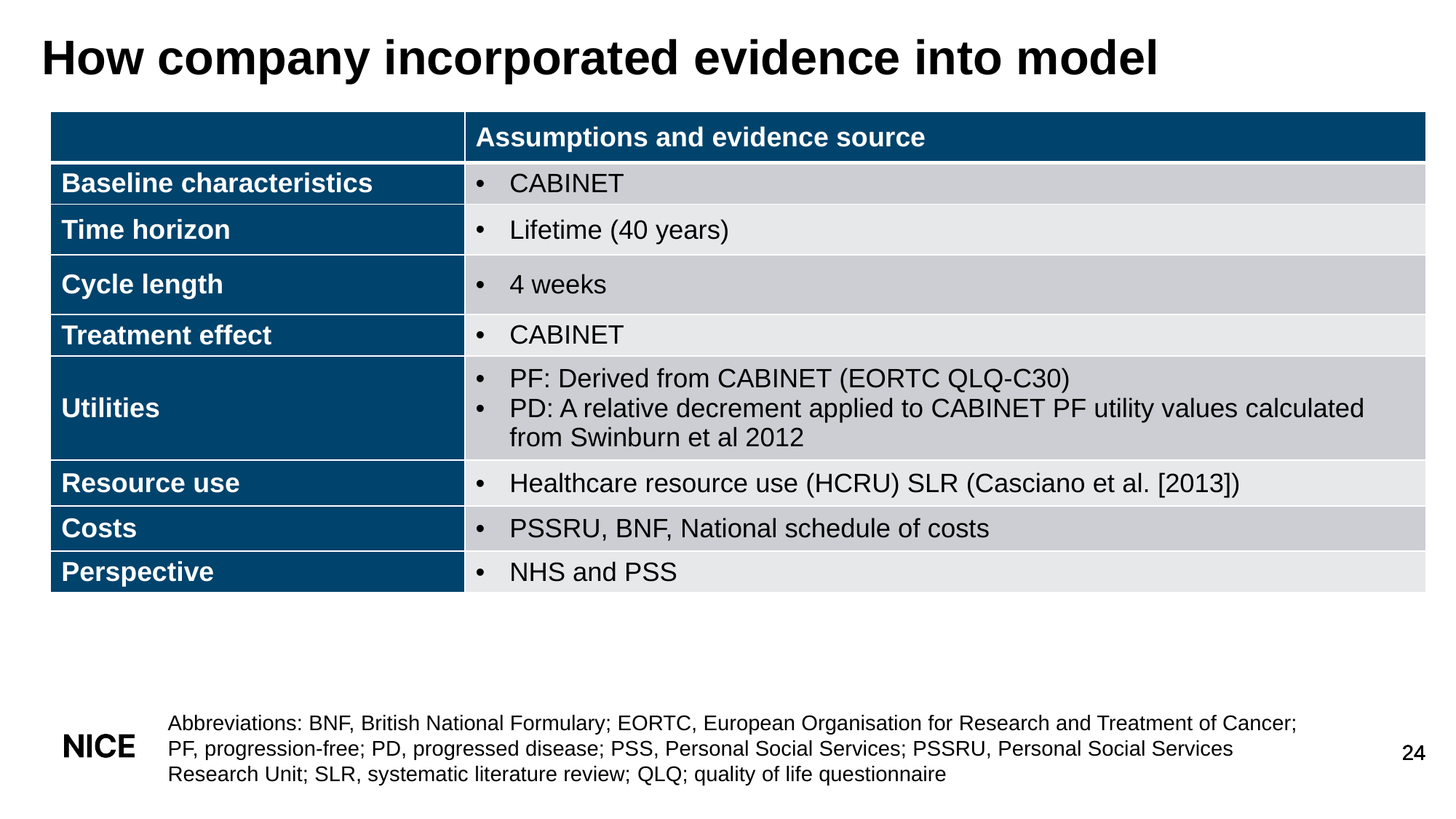

# How company incorporated evidence into model
|  | Assumptions and evidence source |
| --- | --- |
| Baseline characteristics | CABINET |
| Time horizon | Lifetime (40 years) |
| Cycle length | 4 weeks |
| Treatment effect | CABINET |
| Utilities | PF: Derived from CABINET (EORTC QLQ-C30) PD: A relative decrement applied to CABINET PF utility values calculated from Swinburn et al 2012 |
| Resource use | Healthcare resource use (HCRU) SLR (Casciano et al. [2013]) |
| Costs | PSSRU, BNF, National schedule of costs |
| Perspective | NHS and PSS |
Abbreviations: BNF, British National Formulary; EORTC, European Organisation for Research and Treatment of Cancer; PF, progression-free; PD, progressed disease; PSS, Personal Social Services; PSSRU, Personal Social Services Research Unit; SLR, systematic literature review; QLQ; quality of life questionnaire